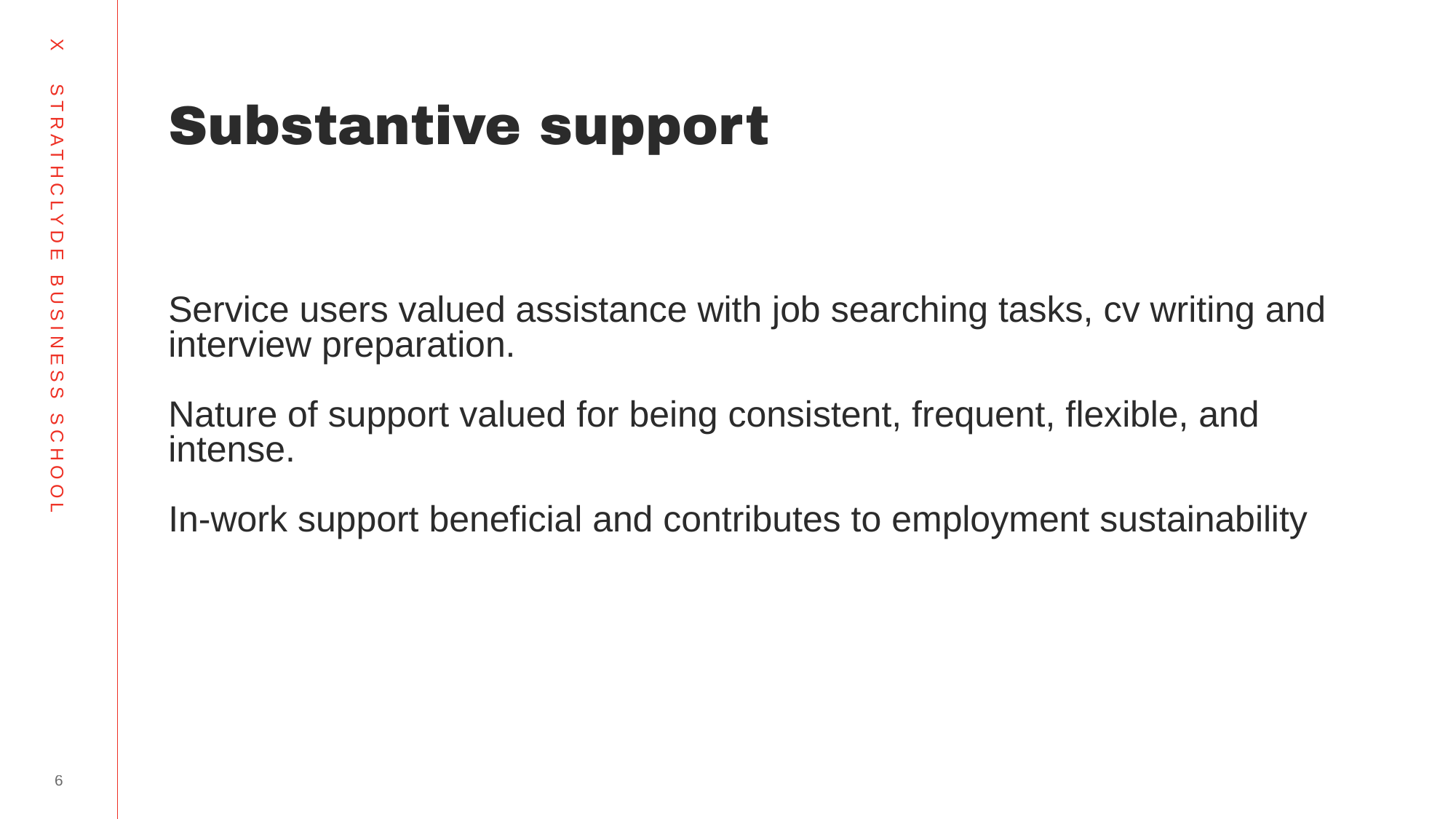

# Substantive support Service users valued assistance with job searching tasks, cv writing and interview preparation. Nature of support valued for being consistent, frequent, flexible, and intense. In-work support beneficial and contributes to employment sustainability
6